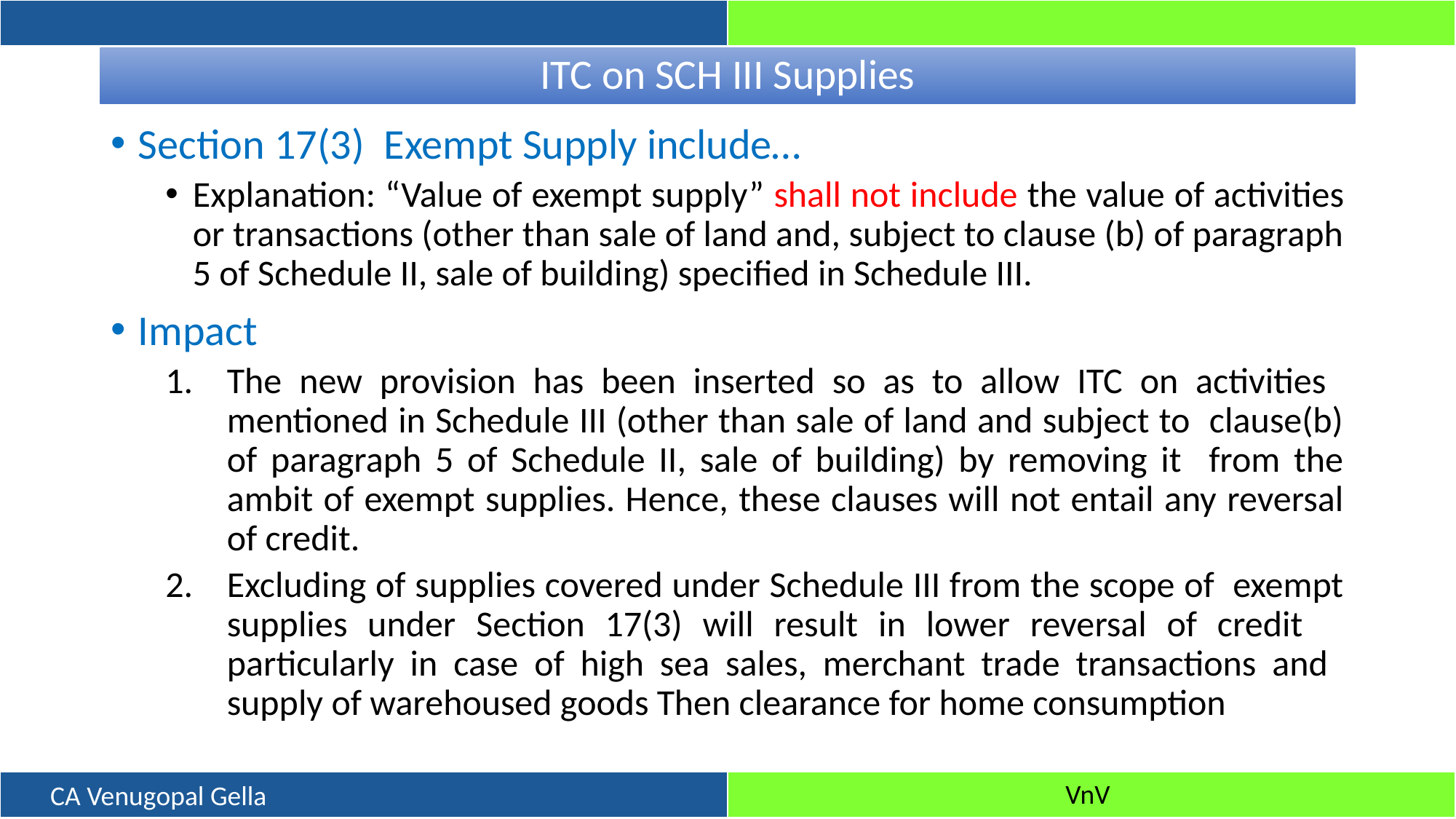

# ITC on SCH III Supplies
Section 17(3)  Exempt Supply include…
Explanation: “Value of exempt supply” shall not include the value of activities or transactions (other than sale of land and, subject to clause (b) of paragraph 5 of Schedule II, sale of building) specified in Schedule III.
Impact
The new provision has been inserted so as to allow ITC on activities  mentioned in Schedule III (other than sale of land and subject to  clause(b) of paragraph 5 of Schedule II, sale of building) by removing it  from the ambit of exempt supplies. Hence, these clauses will not entail any reversal of credit.
Excluding of supplies covered under Schedule III from the scope of  exempt supplies under Section 17(3) will result in lower reversal of credit   particularly in case of high sea sales, merchant trade transactions and  supply of warehoused goods Then clearance for home consumption